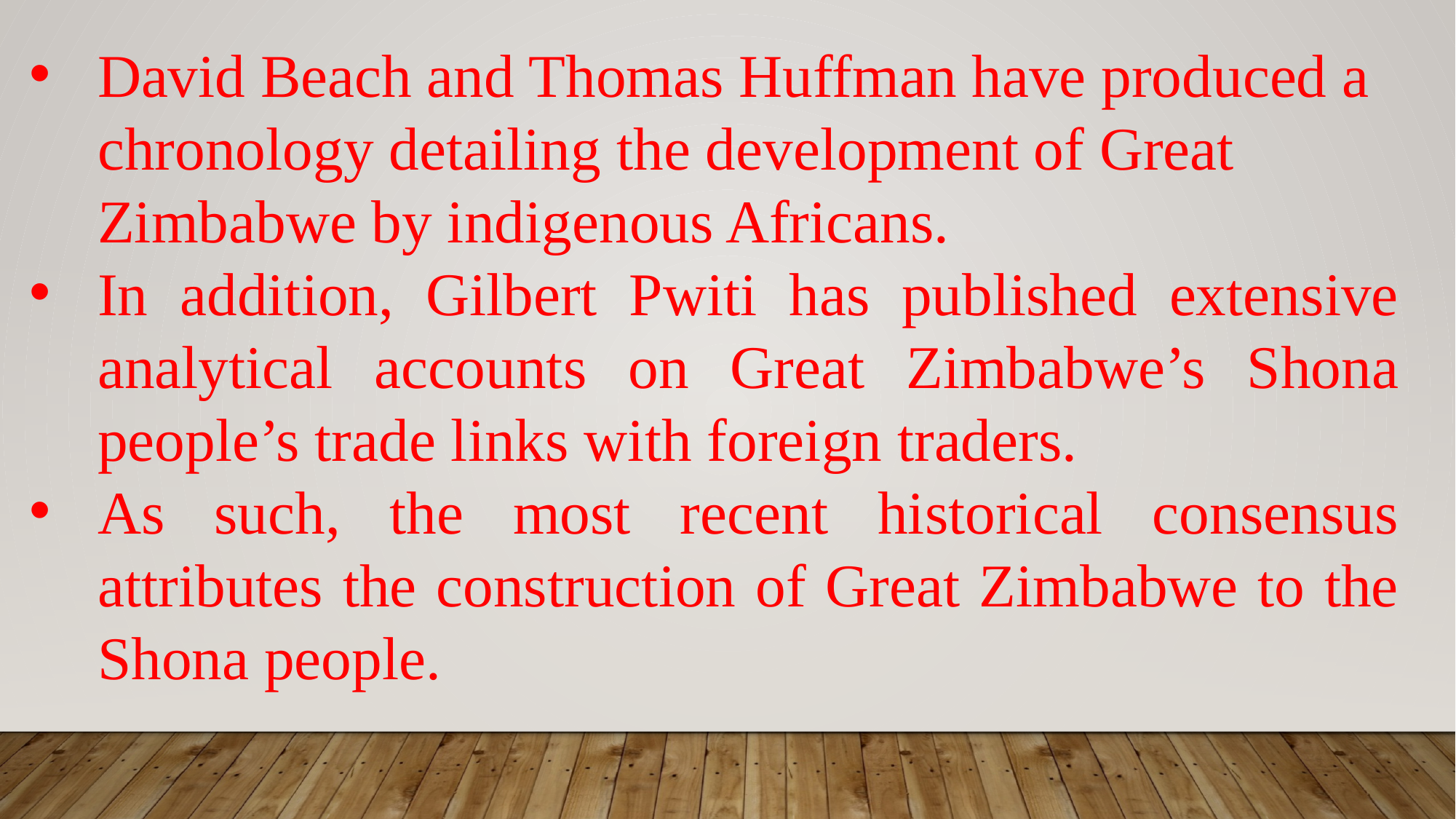

David Beach and Thomas Huffman have produced a chronology detailing the development of Great Zimbabwe by indigenous Africans.
In addition, Gilbert Pwiti has published extensive analytical accounts on Great Zimbabwe’s Shona people’s trade links with foreign traders.
As such, the most recent historical consensus attributes the construction of Great Zimbabwe to the Shona people.